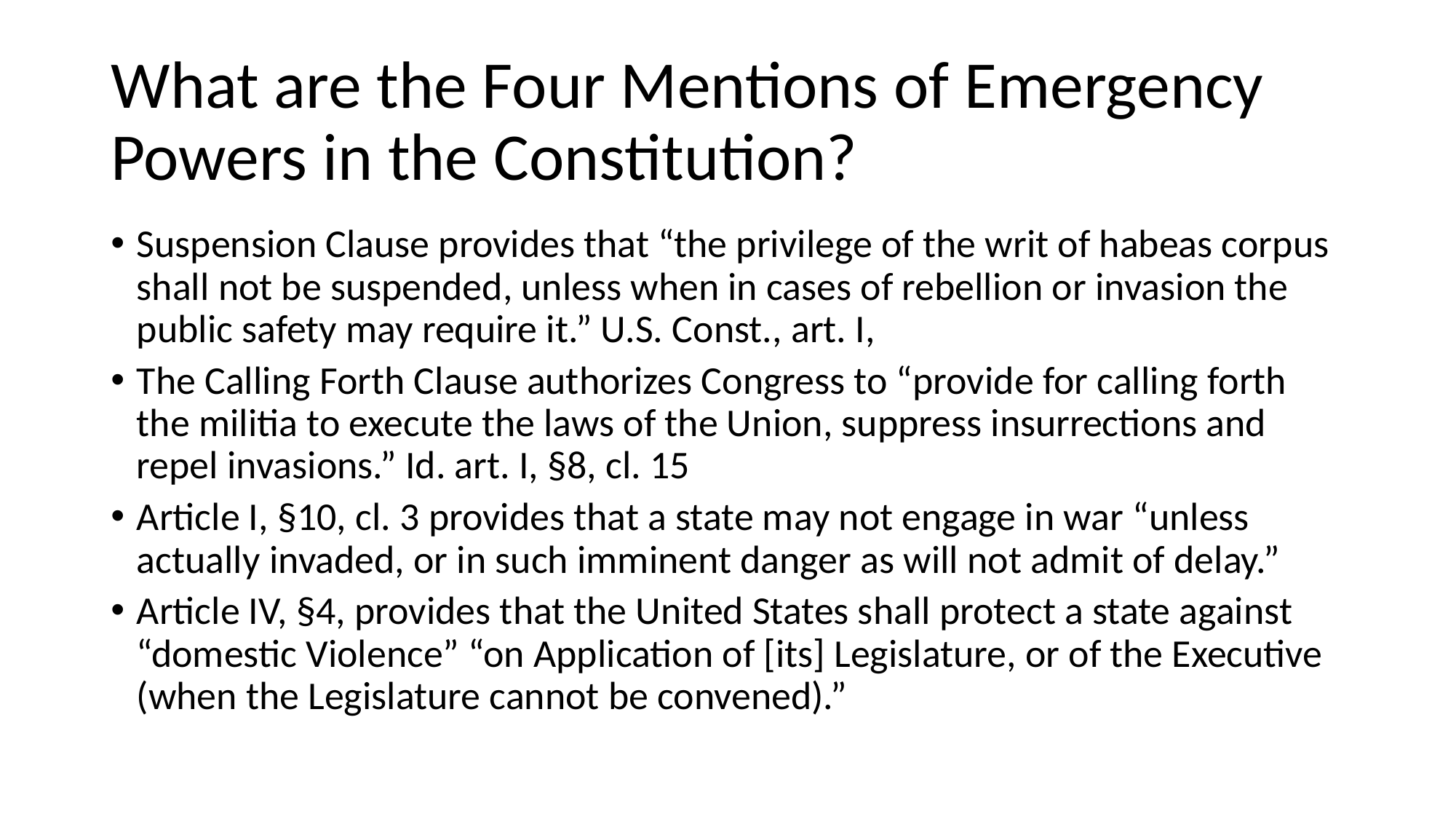

# What are the Four Mentions of Emergency Powers in the Constitution?
Suspension Clause provides that “the privilege of the writ of habeas corpus shall not be suspended, unless when in cases of rebellion or invasion the public safety may require it.” U.S. Const., art. I,
The Calling Forth Clause authorizes Congress to “provide for calling forth the militia to execute the laws of the Union, suppress insurrections and repel invasions.” Id. art. I, §8, cl. 15
Article I, §10, cl. 3 provides that a state may not engage in war “unless actually invaded, or in such imminent danger as will not admit of delay.”
Article IV, §4, provides that the United States shall protect a state against “domestic Violence” “on Application of [its] Legislature, or of the Executive (when the Legislature cannot be convened).”